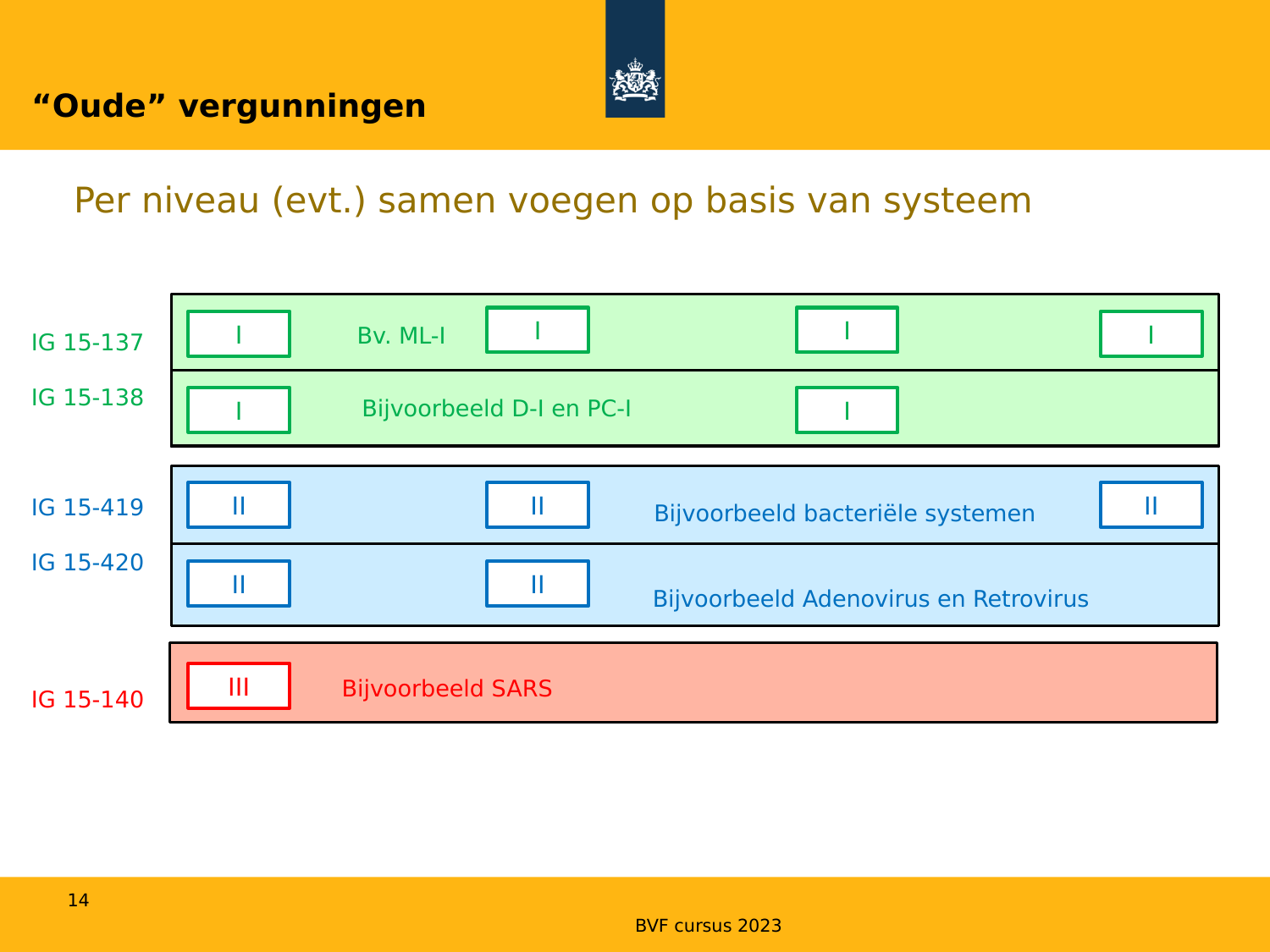

“Oude” vergunningen
Per niveau (evt.) samen voegen op basis van systeem

IG 15-137

IG 15-138

IG 15-419

IG 15-420

IG 15-140
I
I
I
I
Bv. ML-I

I
Bijvoorbeeld D-I en PC-I
I

II
II
II
Bijvoorbeeld bacteriële systemen

Bijvoorbeeld Adenovirus en Retrovirus
II
II

III
Bijvoorbeeld SARS
14
BVF cursus 2023